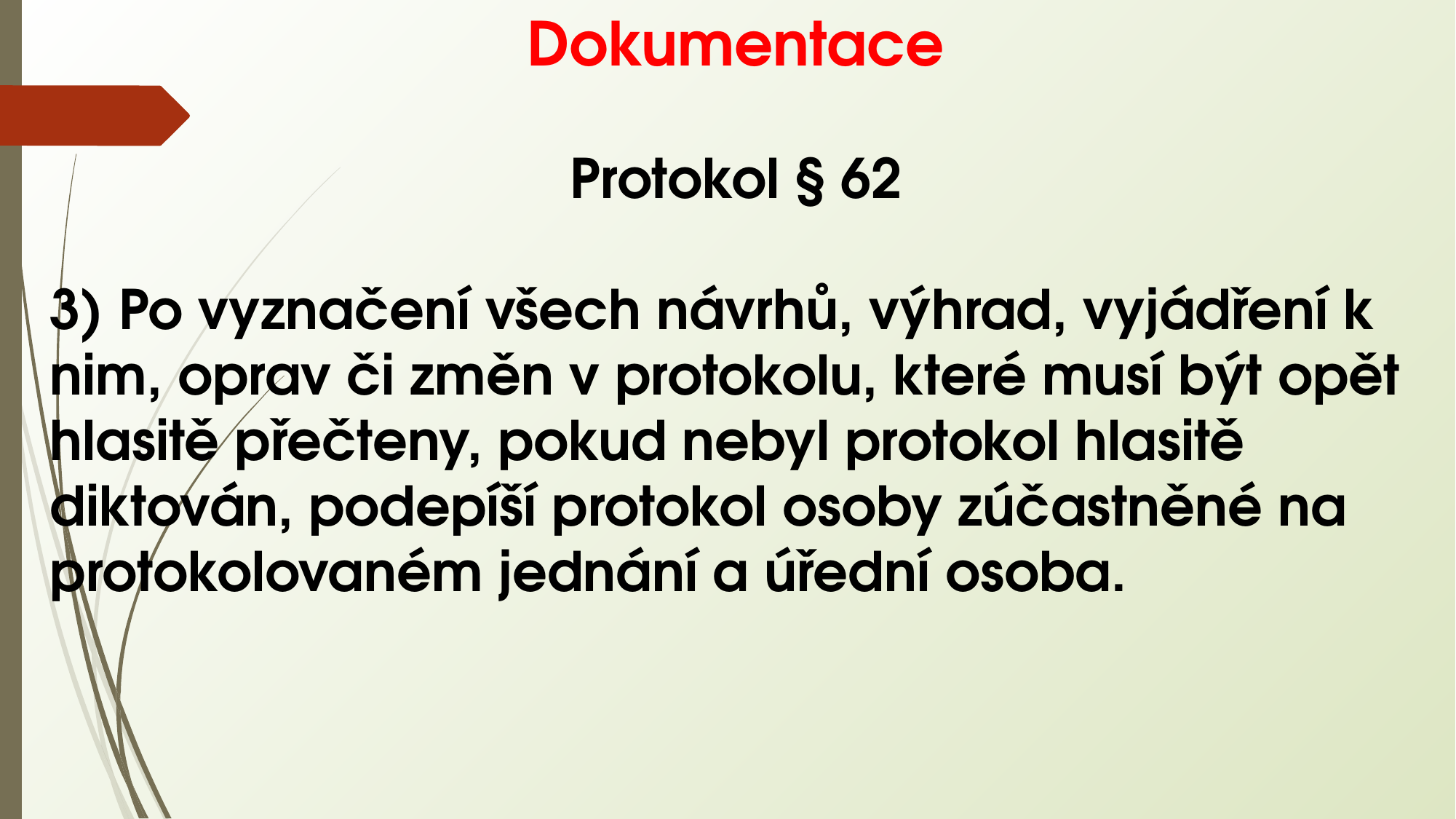

Dokumentace

Protokol § 62

3) Po vyznačení všech návrhů, výhrad, vyjádření k nim, oprav či změn v protokolu, které musí být opět hlasitě přečteny, pokud nebyl protokol hlasitě diktován, podepíší protokol osoby zúčastněné na protokolovaném jednání a úřední osoba.